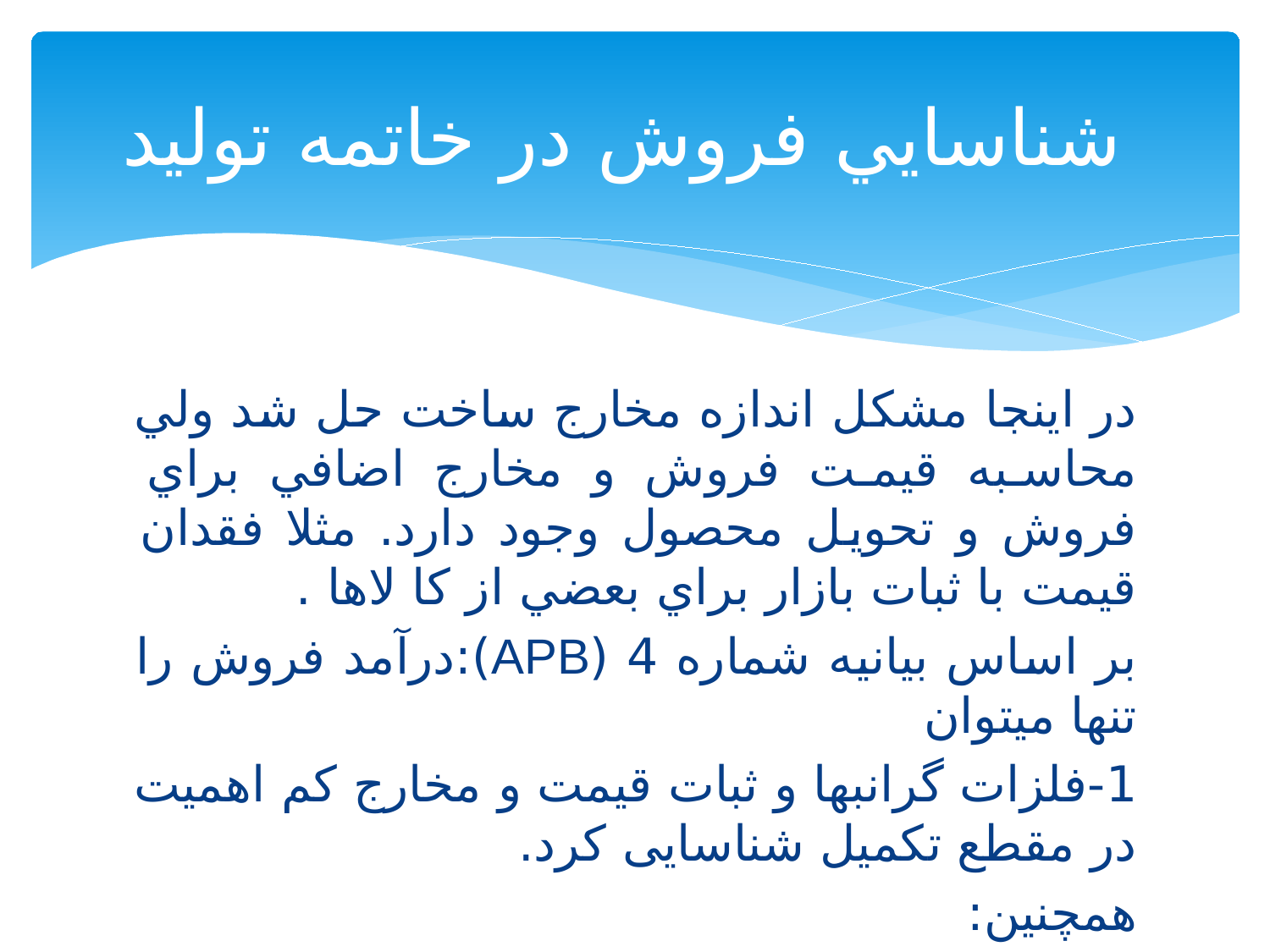

# شناسايي فروش در خاتمه توليد
در اينجا مشكل اندازه مخارج ساخت حل شد ولي محاسبه قيمت فروش و مخارج اضافي براي فروش و تحويل محصول وجود دارد. مثلا فقدان قيمت با ثبات بازار براي بعضي از كا لاها .
بر اساس بیانیه شماره 4 (APB):درآمد فروش را تنها میتوان
1-فلزات گرانبها و ثبات قيمت و مخارج كم اهميت در مقطع تکمیل شناسایی کرد.
همچنین:
2-محصولات كشاورزي معدني (قيمت تضميني )